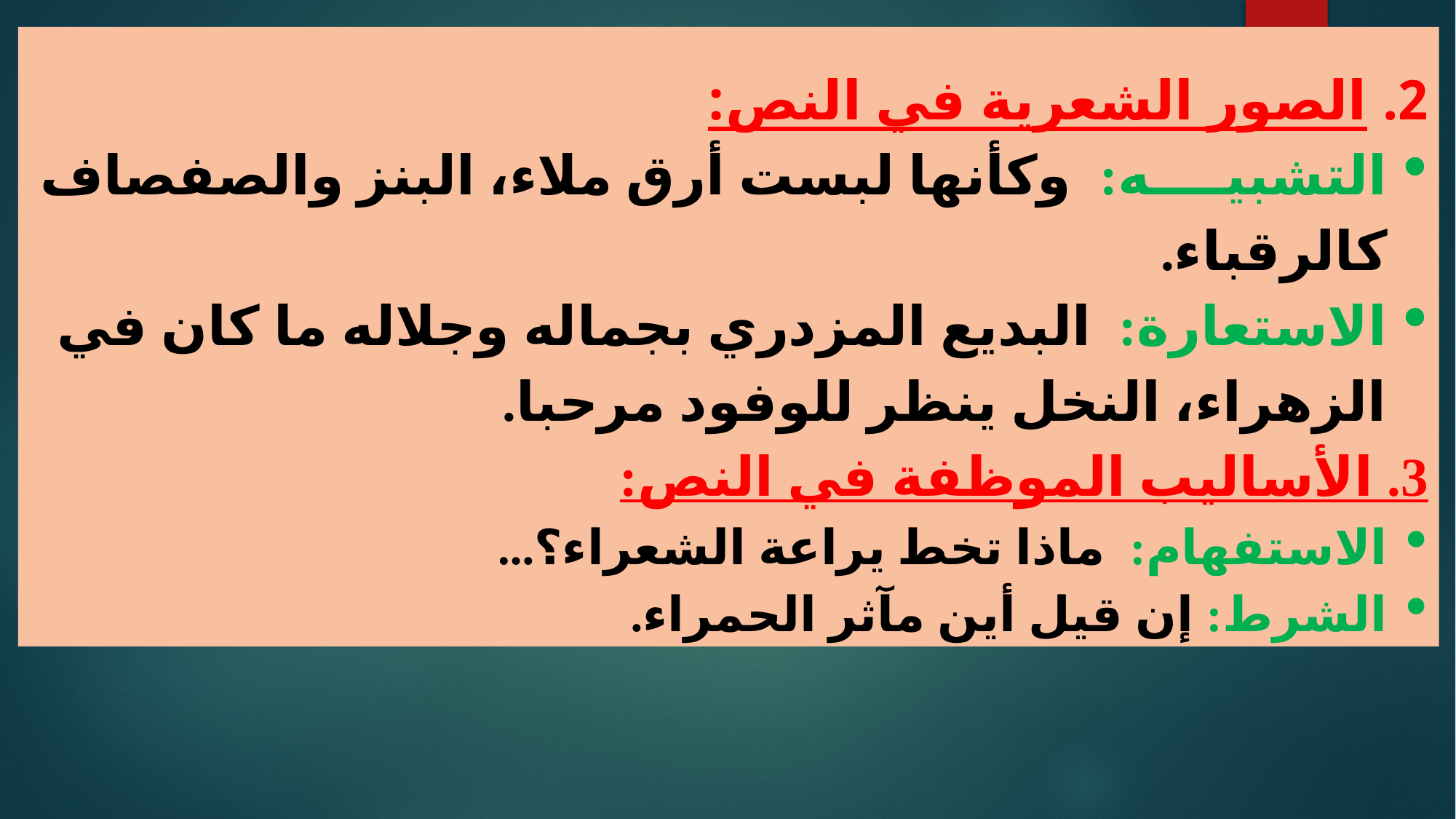

الصور الشعرية في النص:
التشبيــــه:  وكأنها لبست أرق ملاء، البنز والصفصاف كالرقباء.
الاستعارة:  البديع المزدري بجماله وجلاله ما كان في الزهراء، النخل ينظر للوفود مرحبا.
3. الأساليب الموظفة في النص:
الاستفهام:  ماذا تخط يراعة الشعراء؟...
الشرط: إن قيل أين مآثر الحمراء.